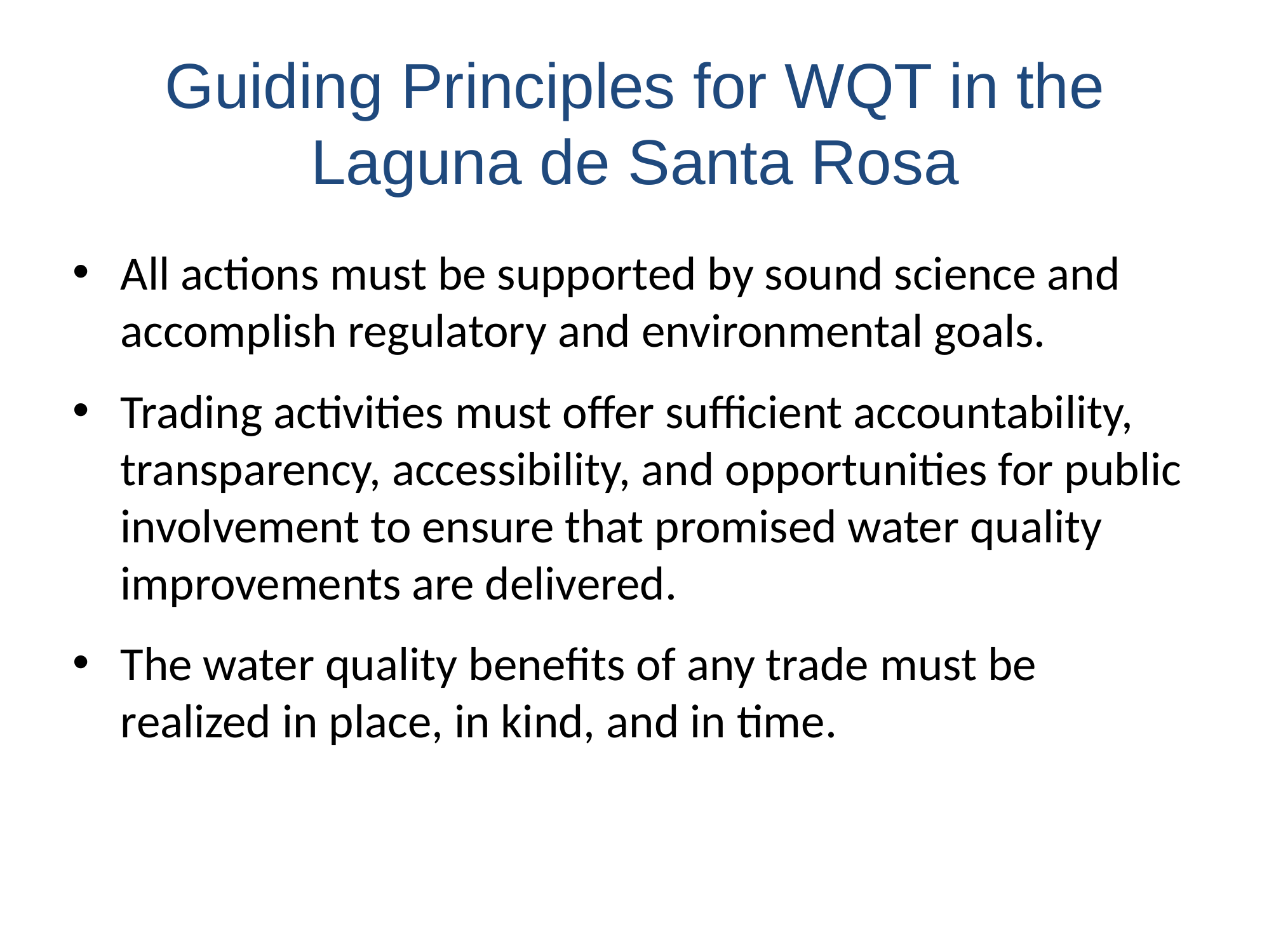

# Guiding Principles for WQT in the Laguna de Santa Rosa
All actions must be supported by sound science and accomplish regulatory and environmental goals.
Trading activities must offer sufficient accountability, transparency, accessibility, and opportunities for public involvement to ensure that promised water quality improvements are delivered.
The water quality benefits of any trade must be realized in place, in kind, and in time.